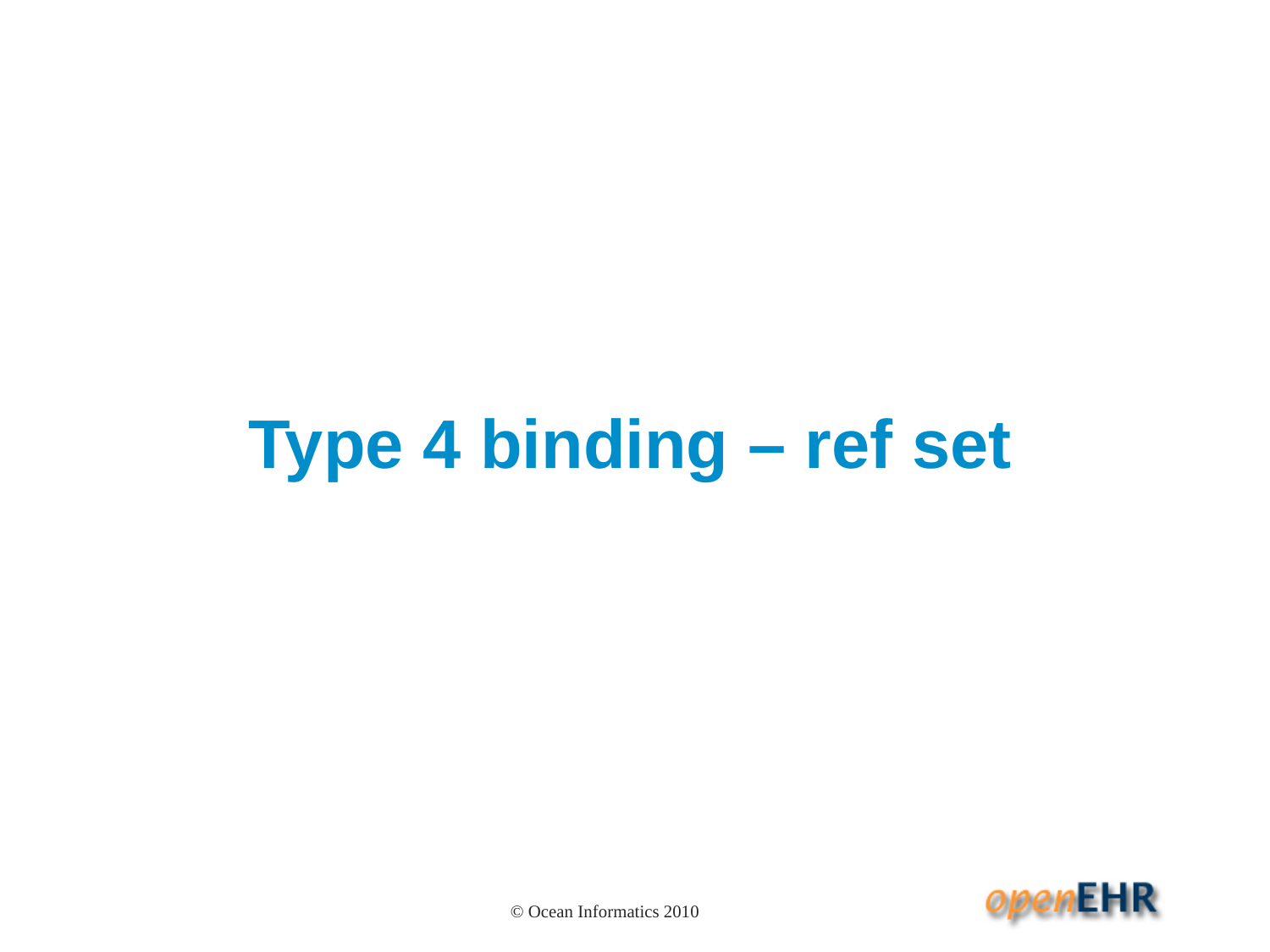

# Type 4 binding – ref set